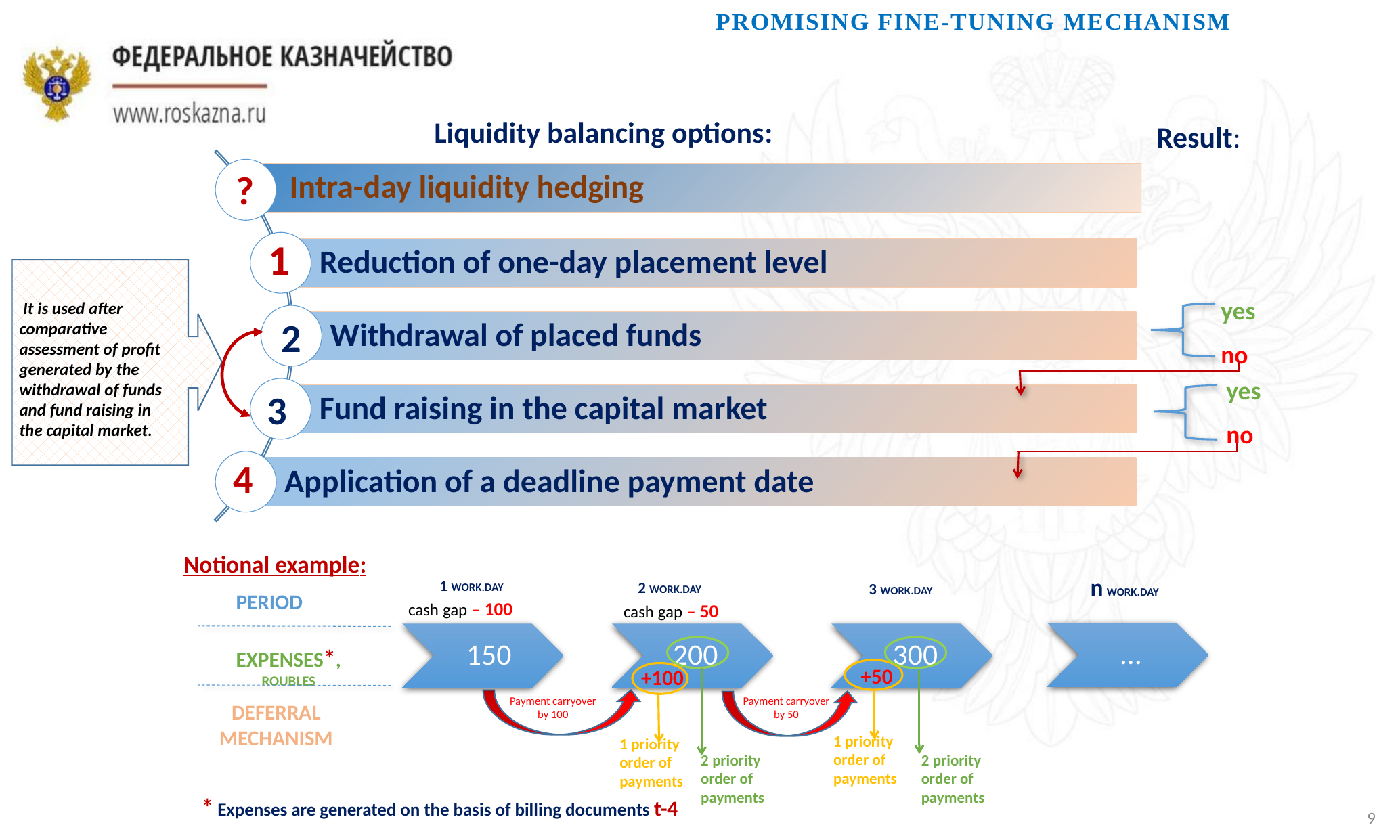

Promising fine-tuning mechanism
Liquidity balancing options:
Result:
Intra-day liquidity hedging
Reduction of one-day placement level
Withdrawal of placed funds
Fund raising in the capital market
Application of a deadline payment date
?
1

yes

no
 It is used after comparative assessment of profit generated by the withdrawal of funds and fund raising in the capital market.

2

yes

no
3

4
Notional example:
n work.day
1 work.day
2 work.day
3 work.day
period
cash gap – 100
cash gap – 50

…

150

200

300

expenses*, roubles
+50
+100

Payment carryover by 50
Payment carryover by 100

Deferral mechanism
1 priority order of payments
1 priority order of payments
2 priority order of payments
2 priority order of payments
* Expenses are generated on the basis of billing documents t-4
9